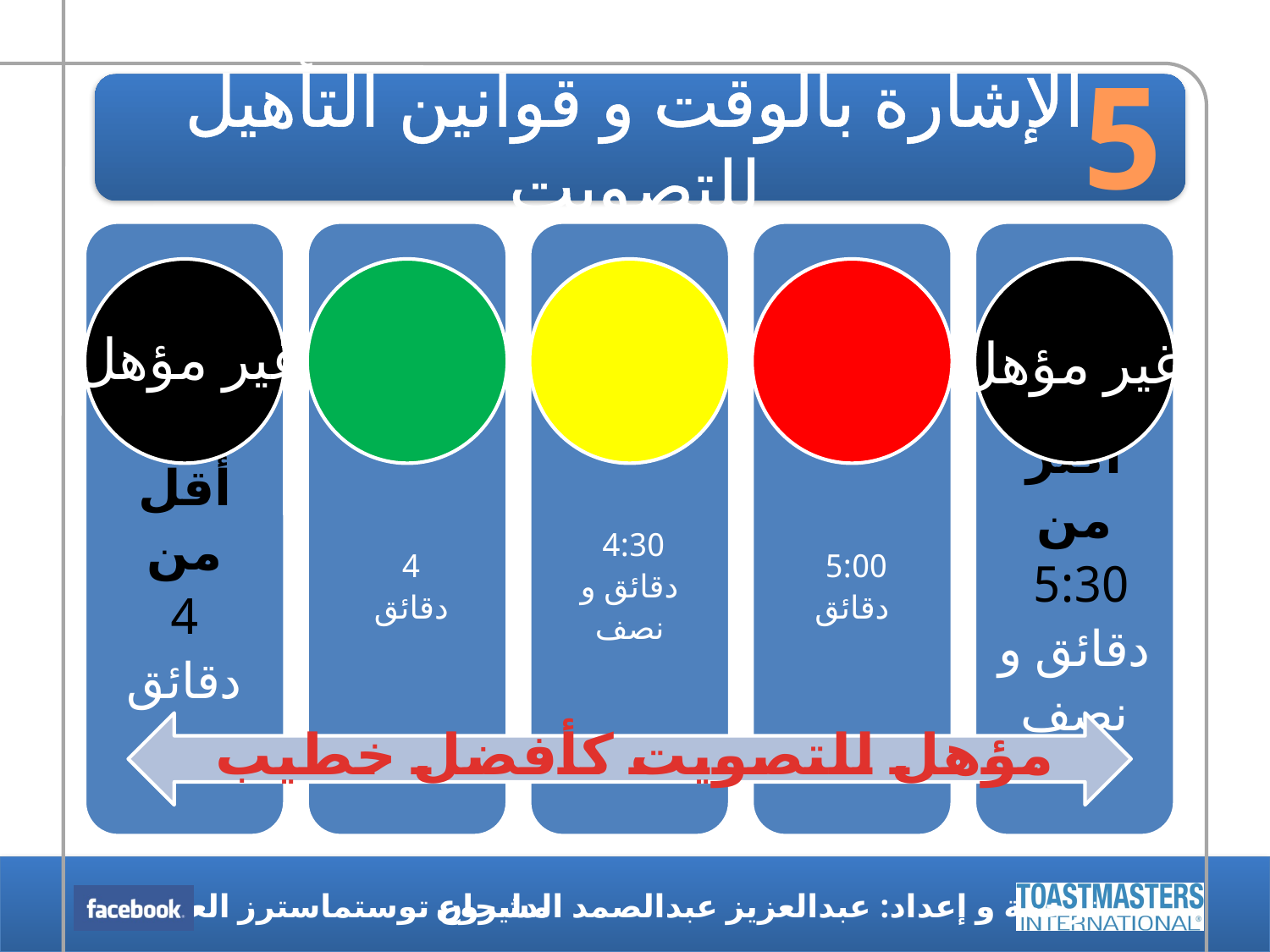

5
# الإشارة بالوقت و قوانين التأهيل للتصويت

أقل من
4
دقائق
4
دقائق
4:30
دقائق و نصف
5:00
دقائق
أكثر من 5:30
دقائق و نصف
غير مؤهل
غير مؤهل
مؤهل للتصويت كأفضل خطيب